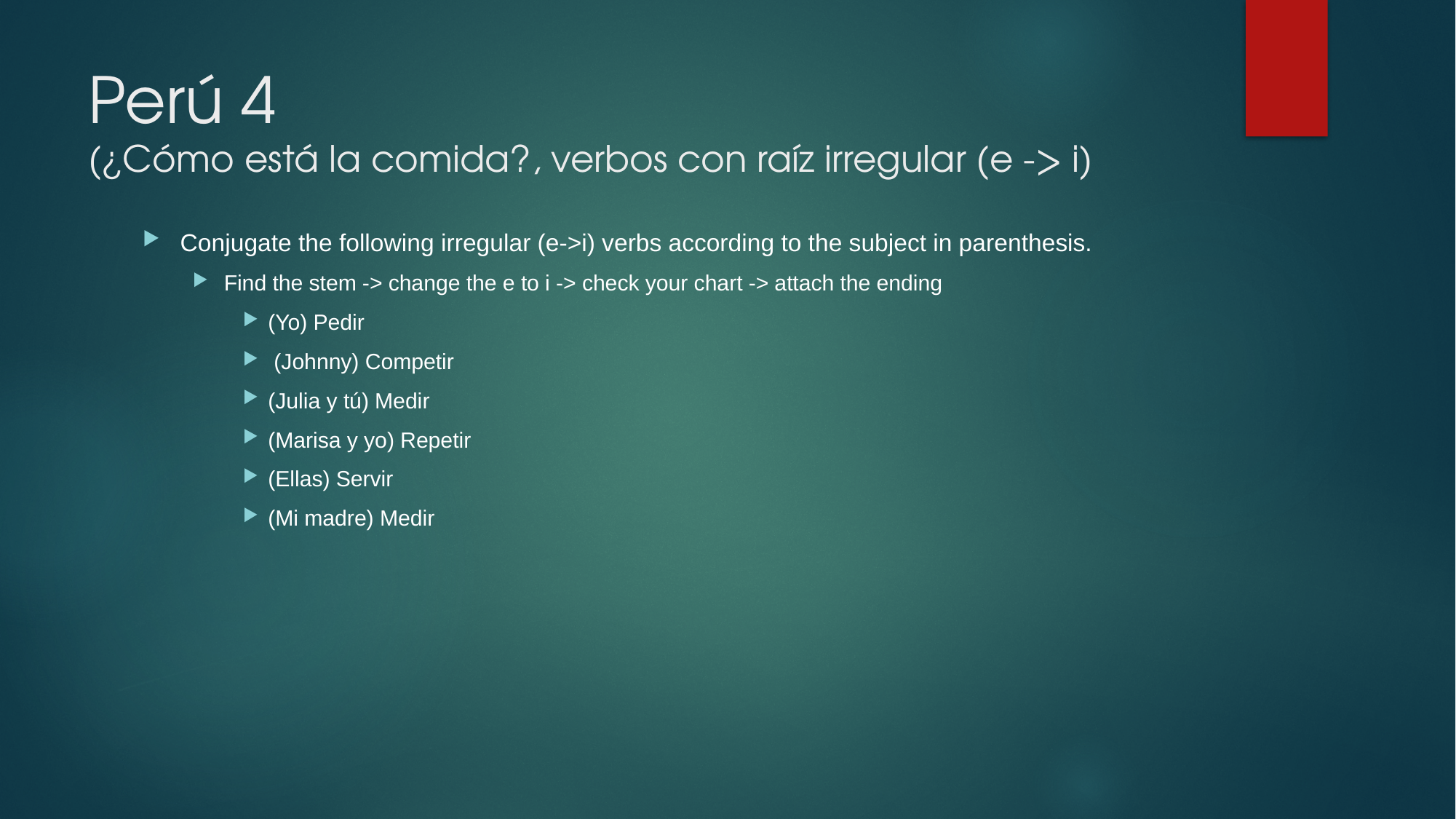

# Perú 4 (¿Cómo está la comida?, verbos con raíz irregular (e -> i)
Conjugate the following irregular (e->i) verbs according to the subject in parenthesis.
Find the stem -> change the e to i -> check your chart -> attach the ending
(Yo) Pedir
 (Johnny) Competir
(Julia y tú) Medir
(Marisa y yo) Repetir
(Ellas) Servir
(Mi madre) Medir